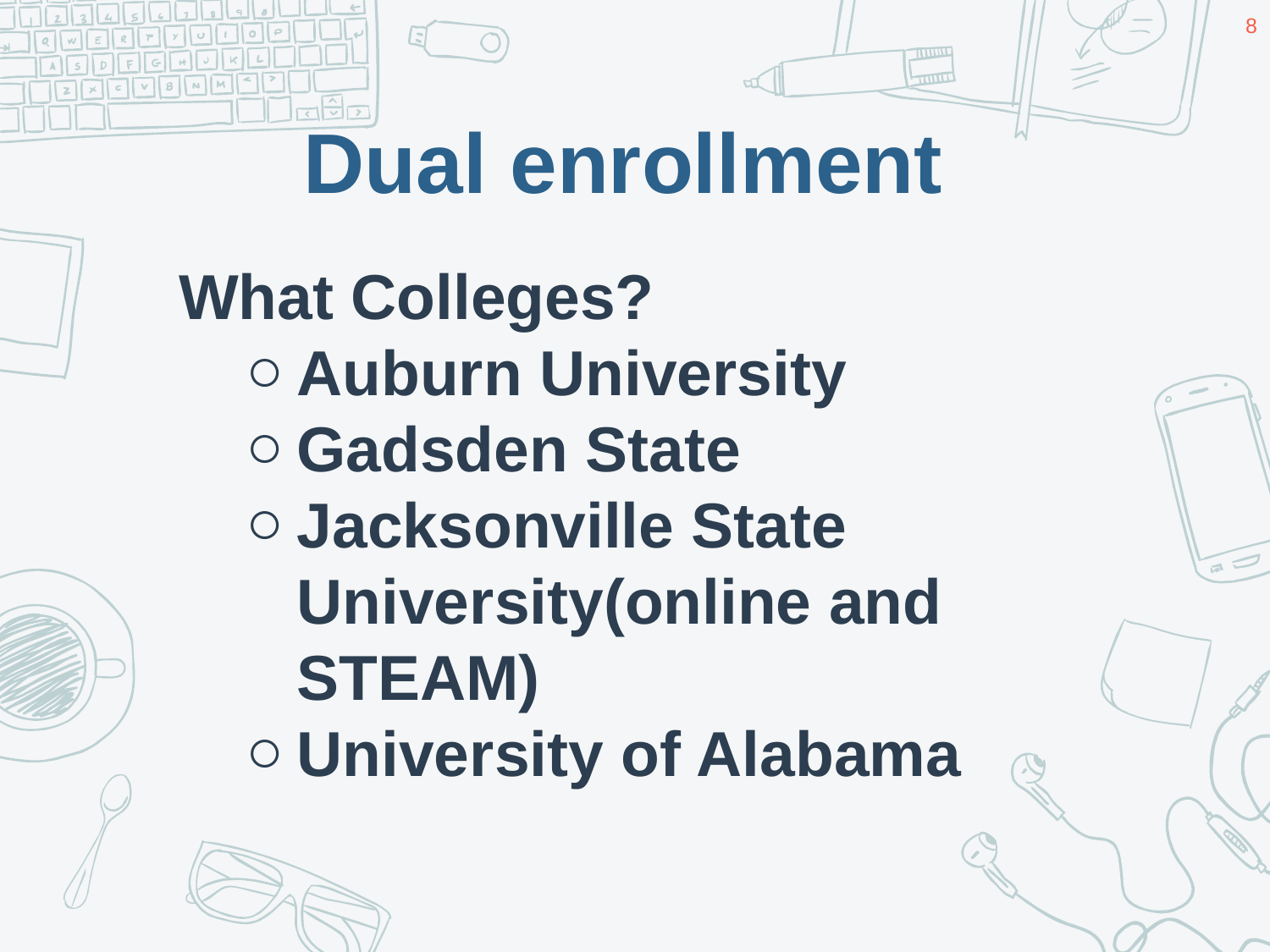

8
# Dual enrollment
What Colleges?
Auburn University
Gadsden State
Jacksonville State University(online and STEAM)
University of Alabama